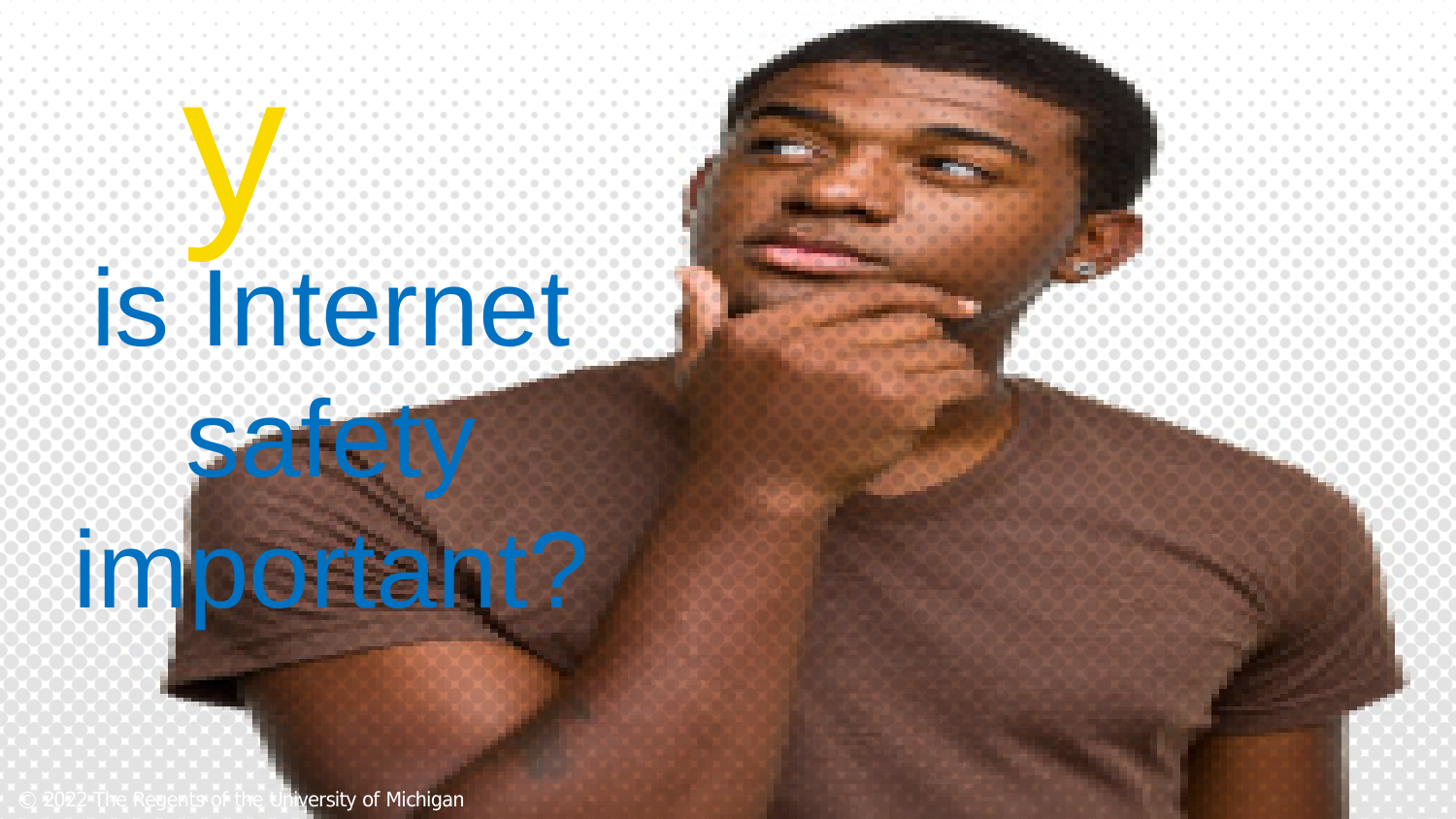

is Internet safety important?
Why
© 2022 The Regents of the University of Michigan